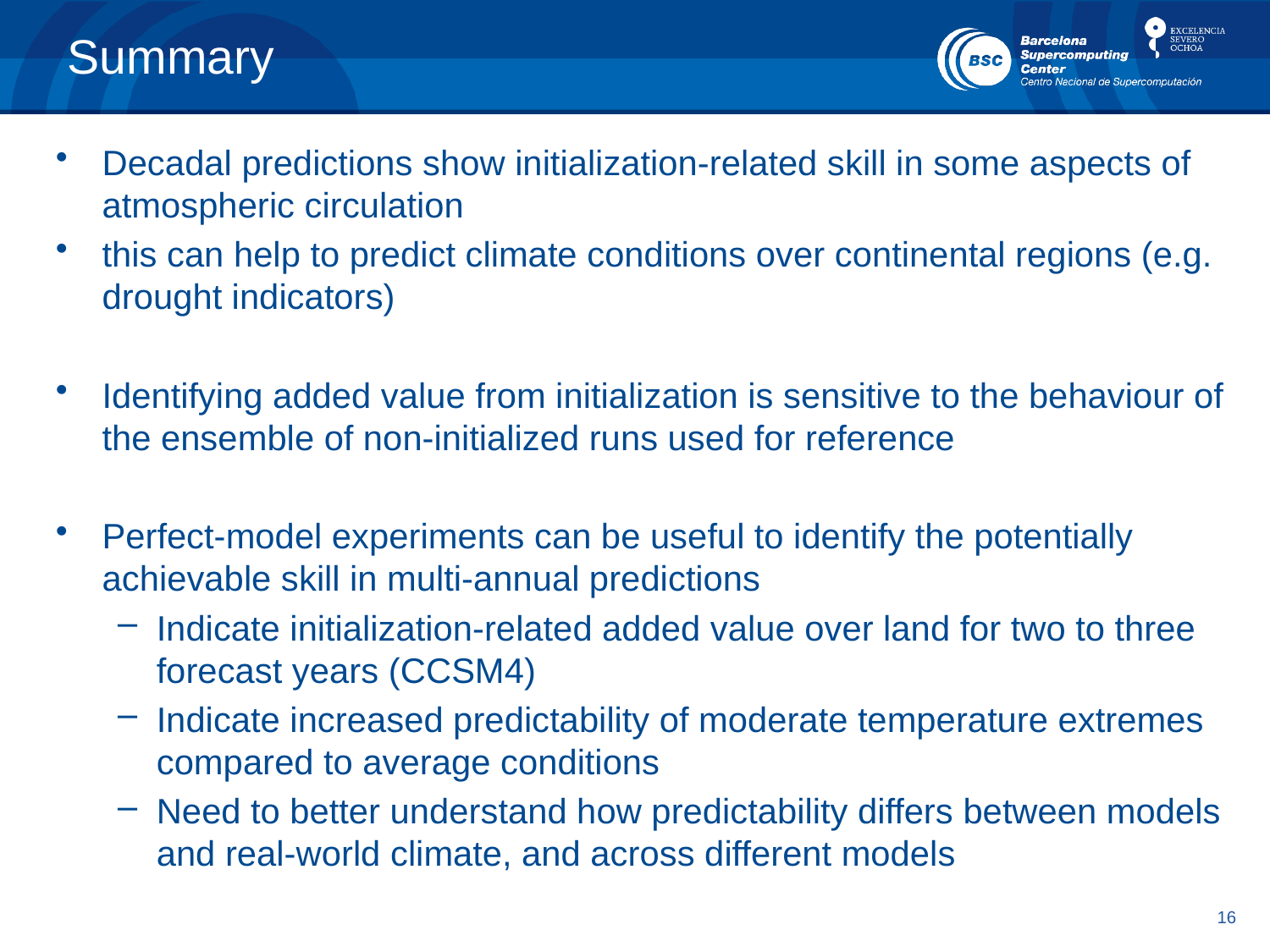

# Summary
Decadal predictions show initialization-related skill in some aspects of atmospheric circulation
this can help to predict climate conditions over continental regions (e.g. drought indicators)

Identifying added value from initialization is sensitive to the behaviour of the ensemble of non-initialized runs used for reference

Perfect-model experiments can be useful to identify the potentially achievable skill in multi-annual predictions
Indicate initialization-related added value over land for two to three forecast years (CCSM4)
Indicate increased predictability of moderate temperature extremes compared to average conditions
Need to better understand how predictability differs between models and real-world climate, and across different models